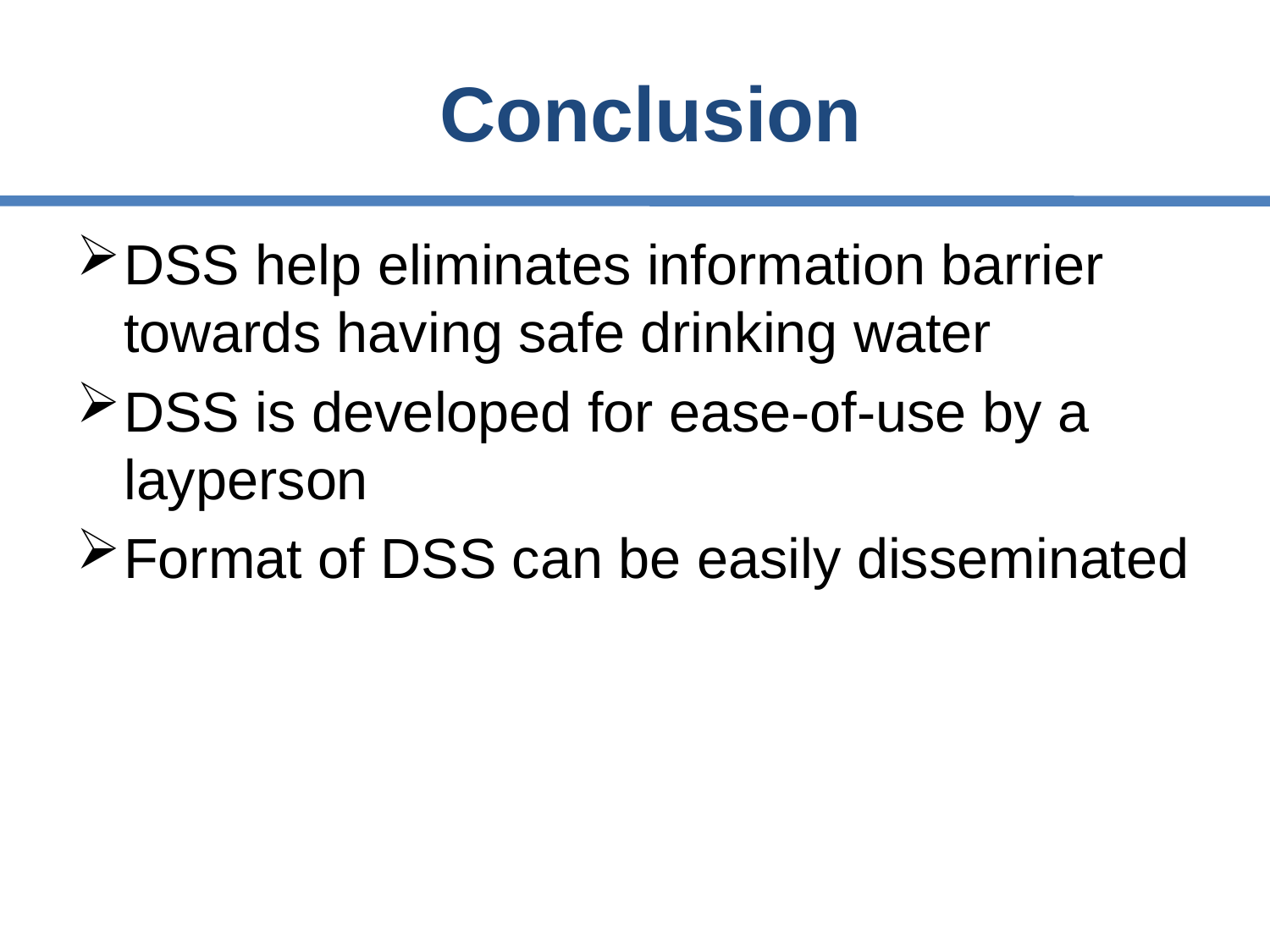

# Conclusion
DSS help eliminates information barrier towards having safe drinking water
DSS is developed for ease-of-use by a layperson
Format of DSS can be easily disseminated